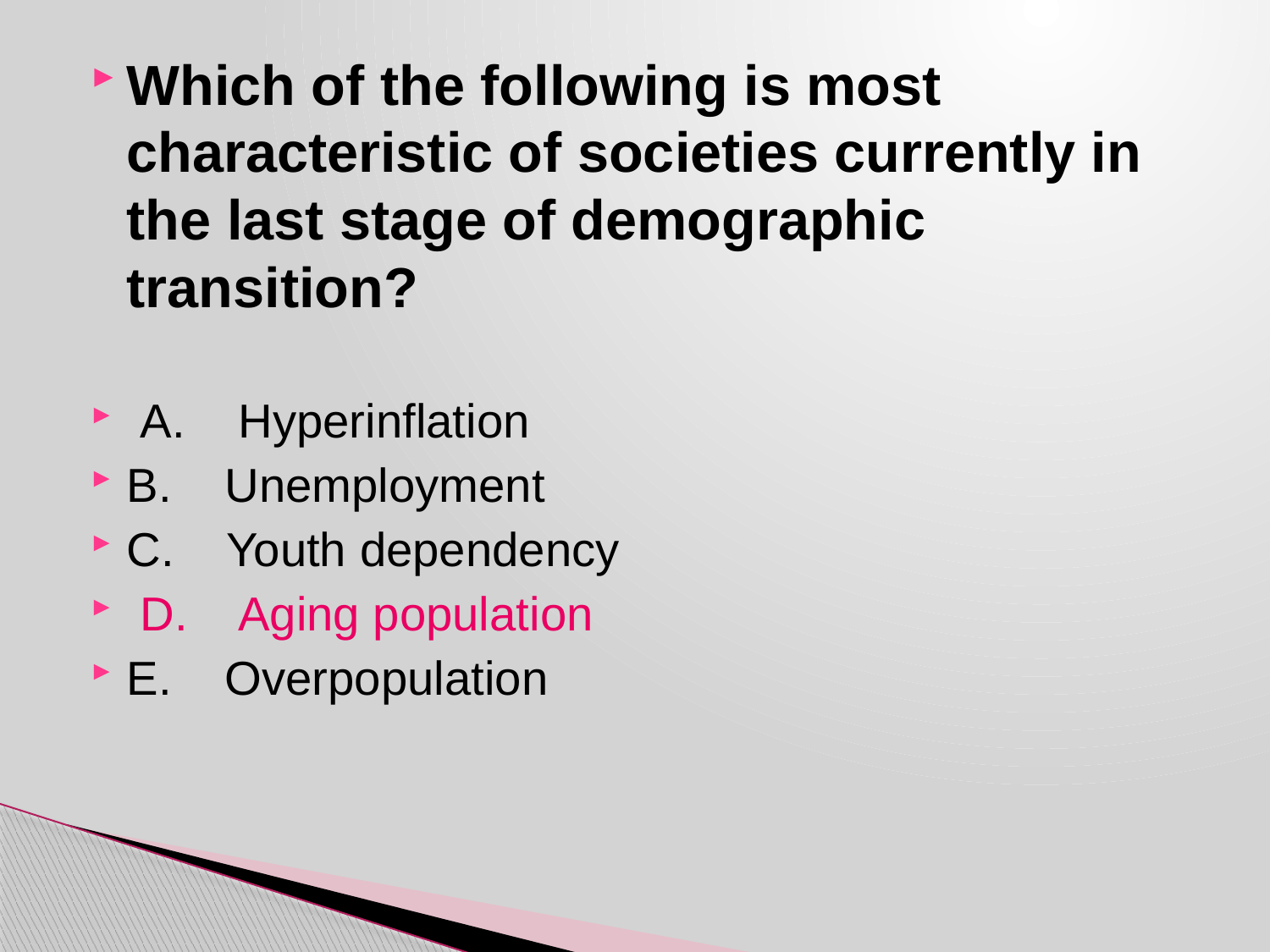

Which of the following is most characteristic of societies currently in the last stage of demographic transition?

 A.    Hyperinflation
B.    Unemployment
C.    Youth dependency
 D.    Aging population
E.    Overpopulation